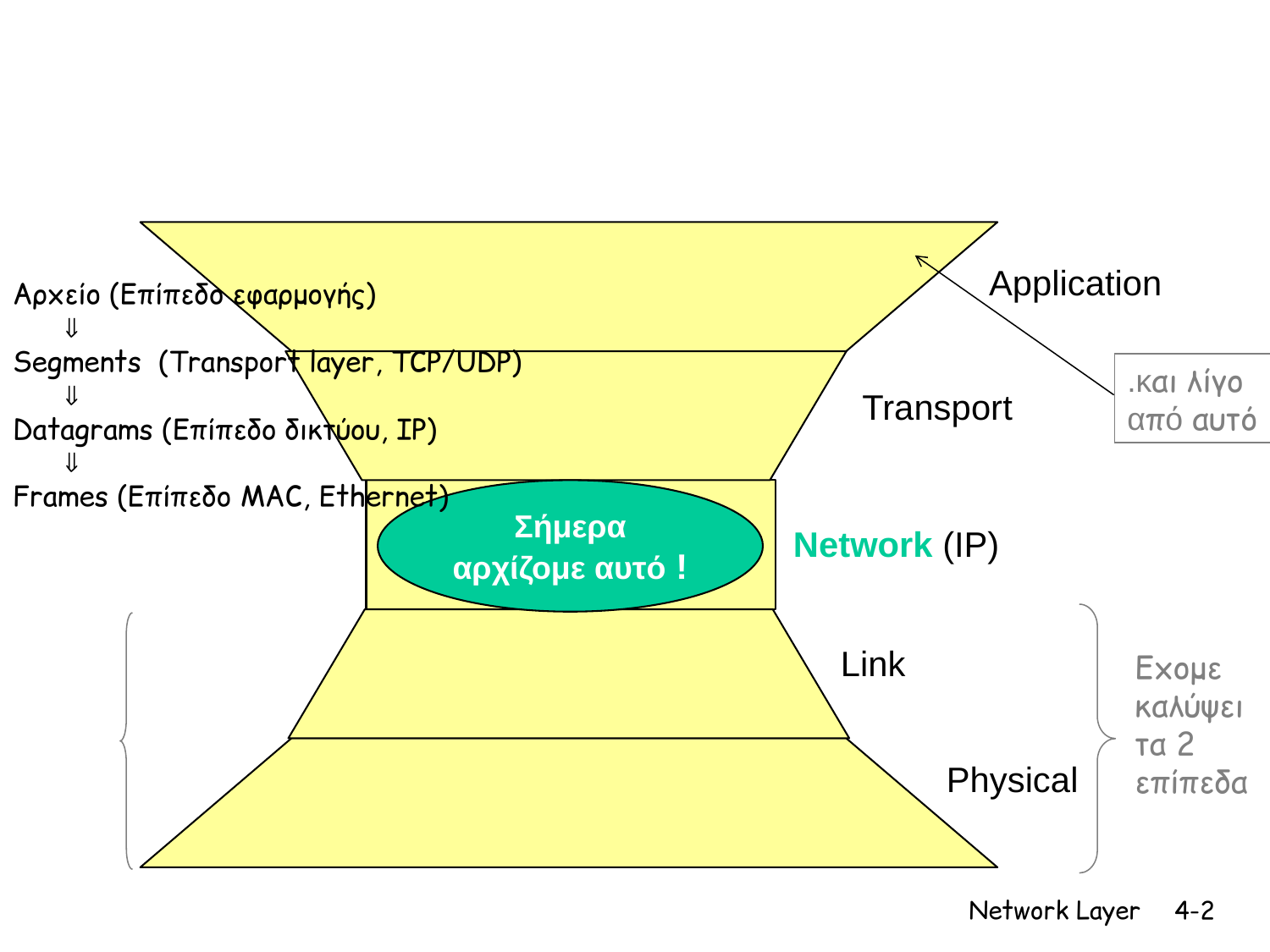

#

Application

Αρχείο (Επίπεδο εφαρμογής)
      ⇓
Segments  (Transport layer, TCP/UDP)
      ⇓
Datagrams (Επίπεδο δικτύου, IP)
      ⇓
Frames (Επίπεδο MAC, Ethernet)

.και λίγο
από αυτό
Transport

Σήμερα
αρχίζομε αυτό !
Network (IP)

Link
Εχομε
καλύψει
τα 2
επίπεδα

Physical
Network Layer
4-2